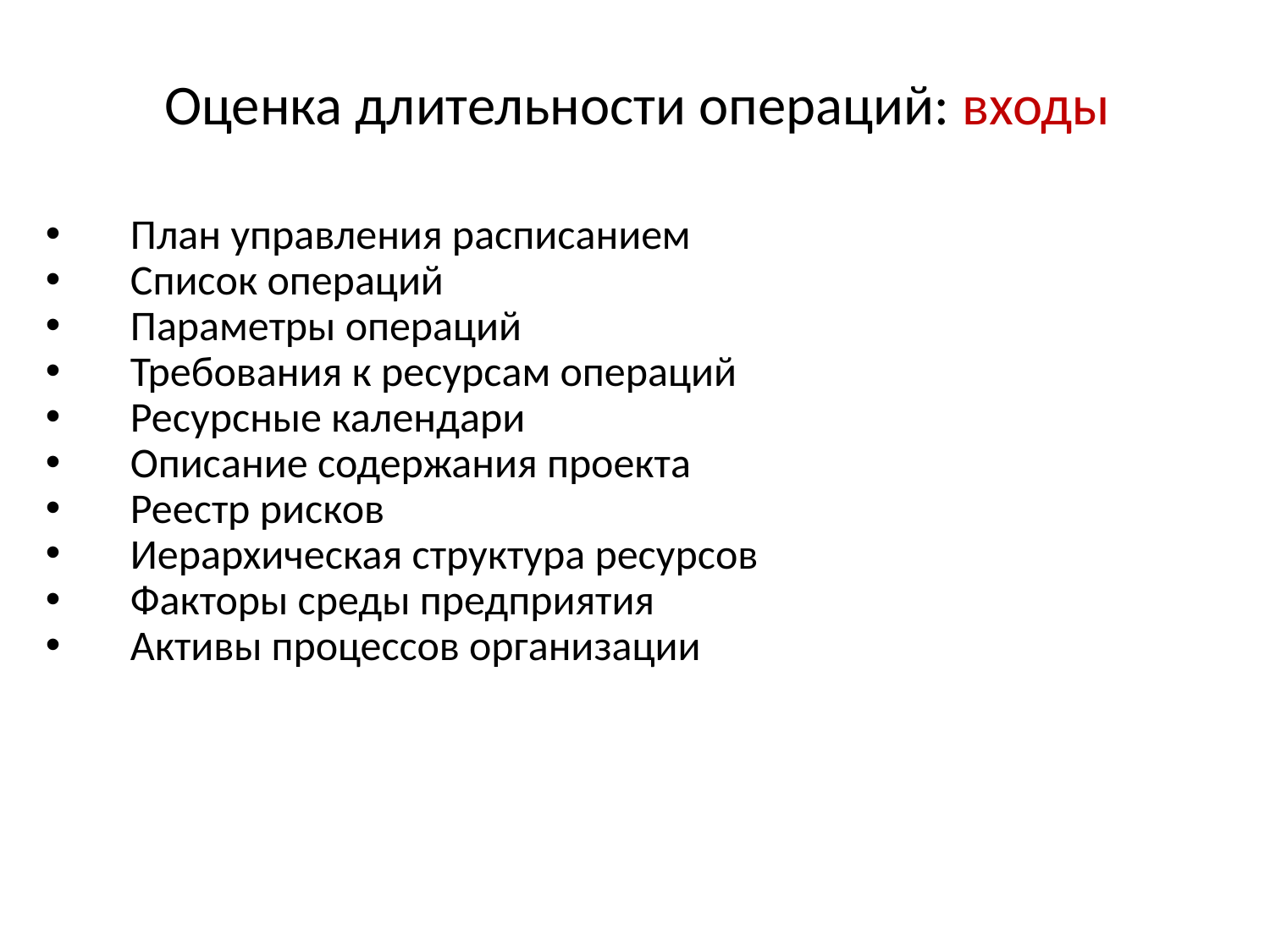

# Оценка длительности операций: входы
План управления расписанием
Список операций
Параметры операций
Требования к ресурсам операций
Ресурсные календари
Описание содержания проекта
Реестр рисков
Иерархическая структура ресурсов
Факторы среды предприятия
Активы процессов организации